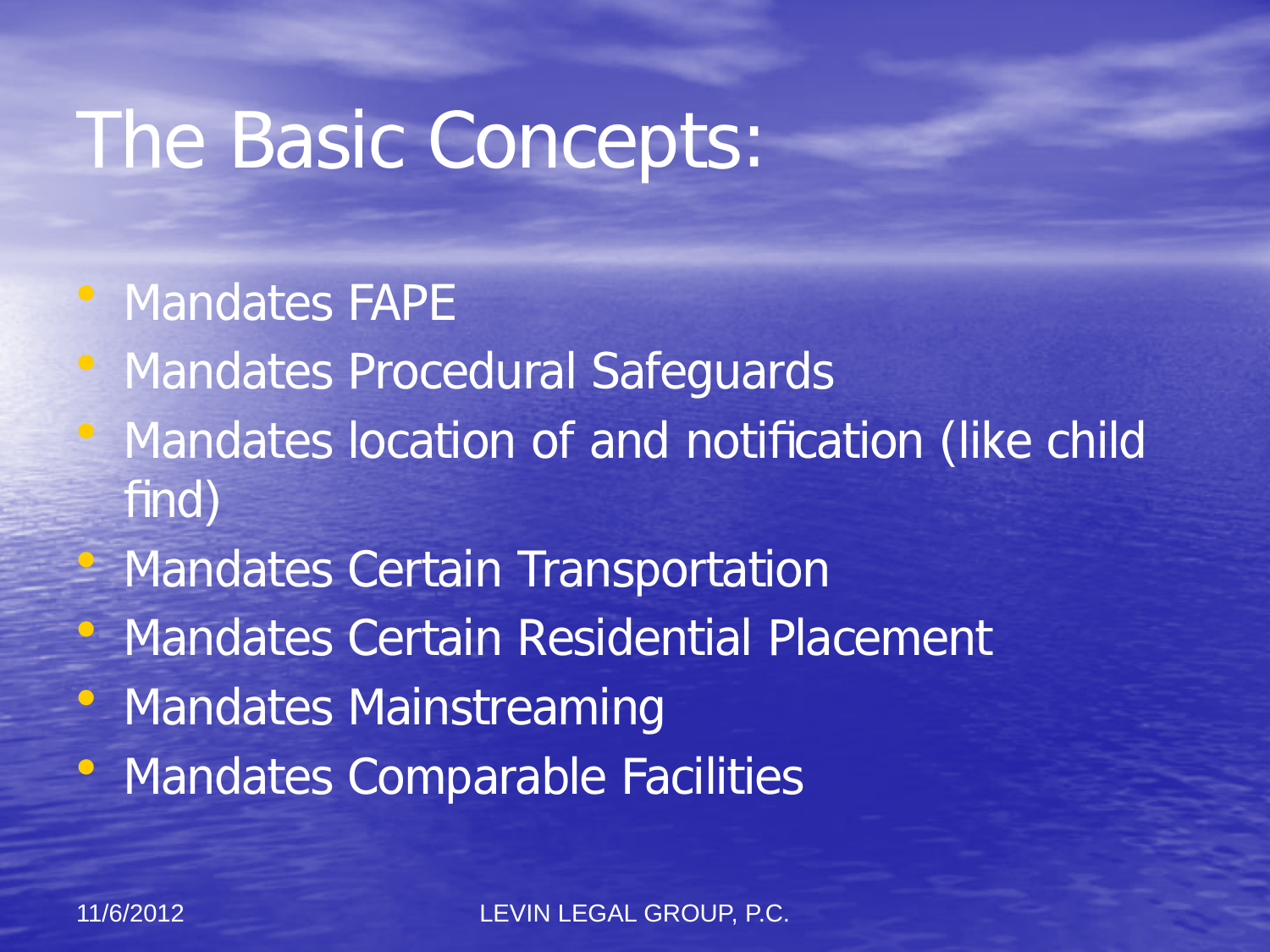

# The Basic Concepts:
Mandates FAPE
Mandates Procedural Safeguards
Mandates location of and notification (like child find)
Mandates Certain Transportation
Mandates Certain Residential Placement
Mandates Mainstreaming
Mandates Comparable Facilities
11/6/2012
LEVIN LEGAL GROUP, P.C.